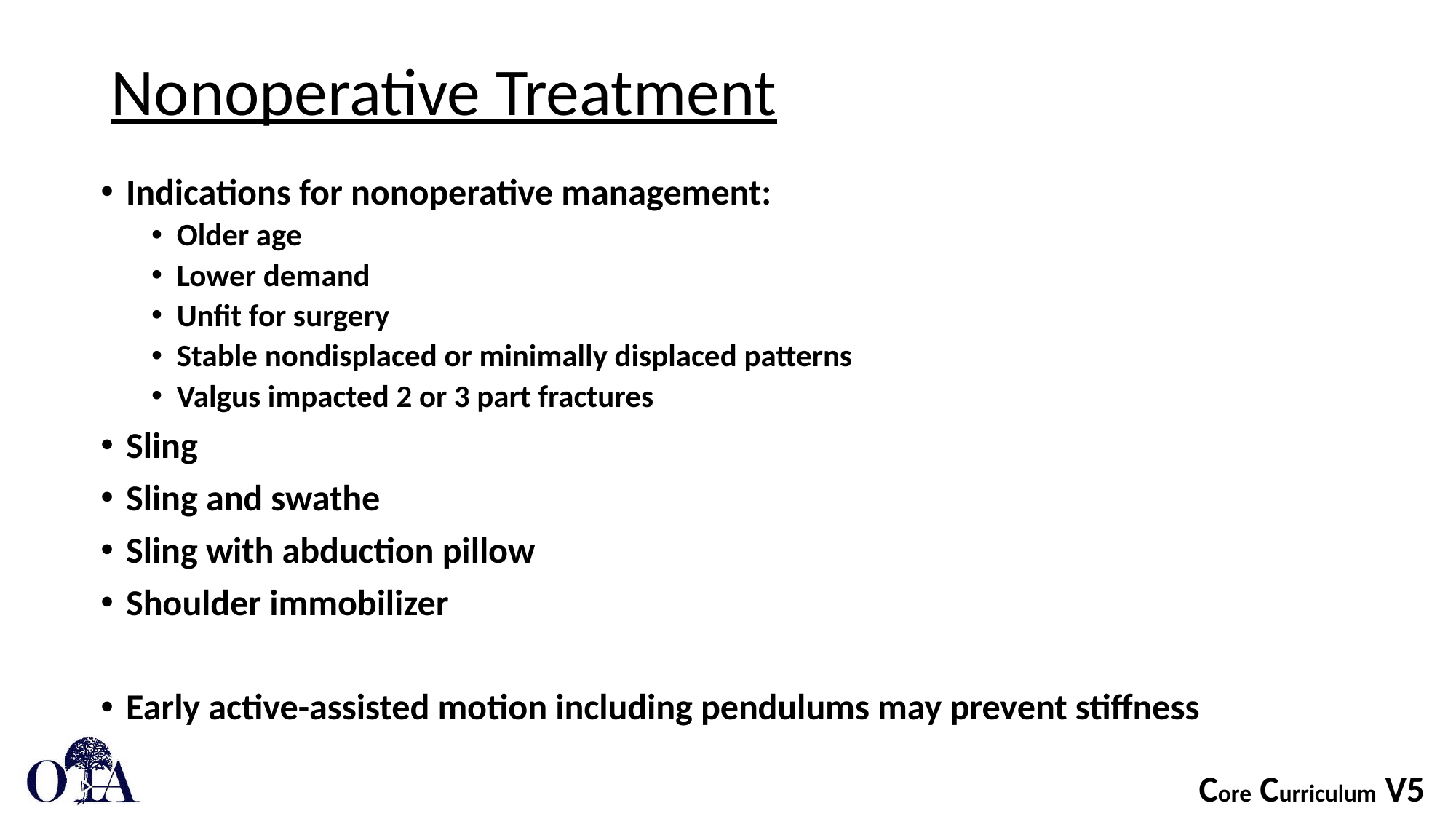

# Nonoperative Treatment
Indications for nonoperative management:
Older age
Lower demand
Unfit for surgery
Stable nondisplaced or minimally displaced patterns
Valgus impacted 2 or 3 part fractures
Sling
Sling and swathe
Sling with abduction pillow
Shoulder immobilizer

Early active-assisted motion including pendulums may prevent stiffness